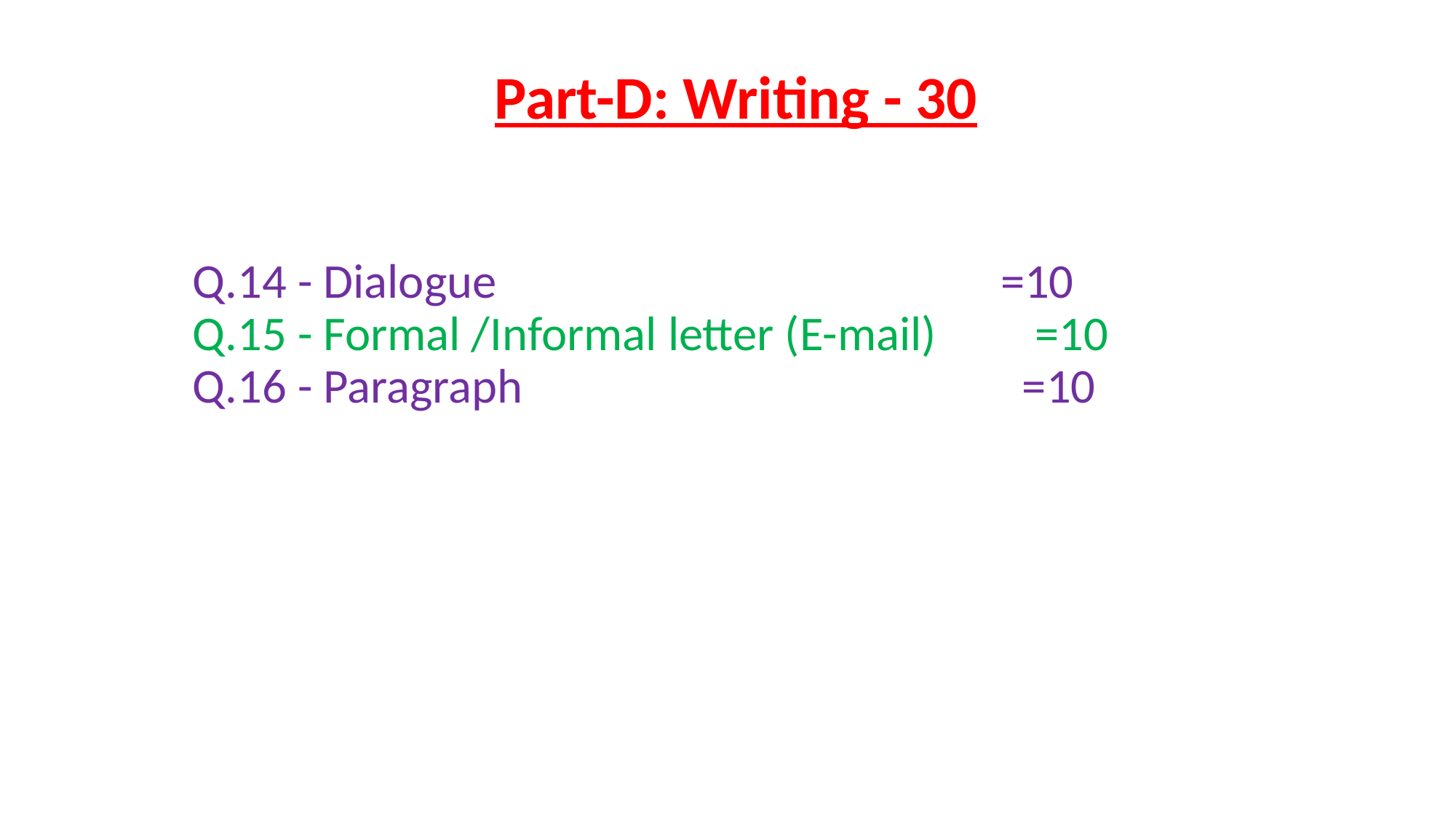

Part-D: Writing - 30

# Q.14 - Dialogue				              =10 Q.15 - Formal /Informal letter (E-mail)         =10 Q.16 - Paragraph 				      =10